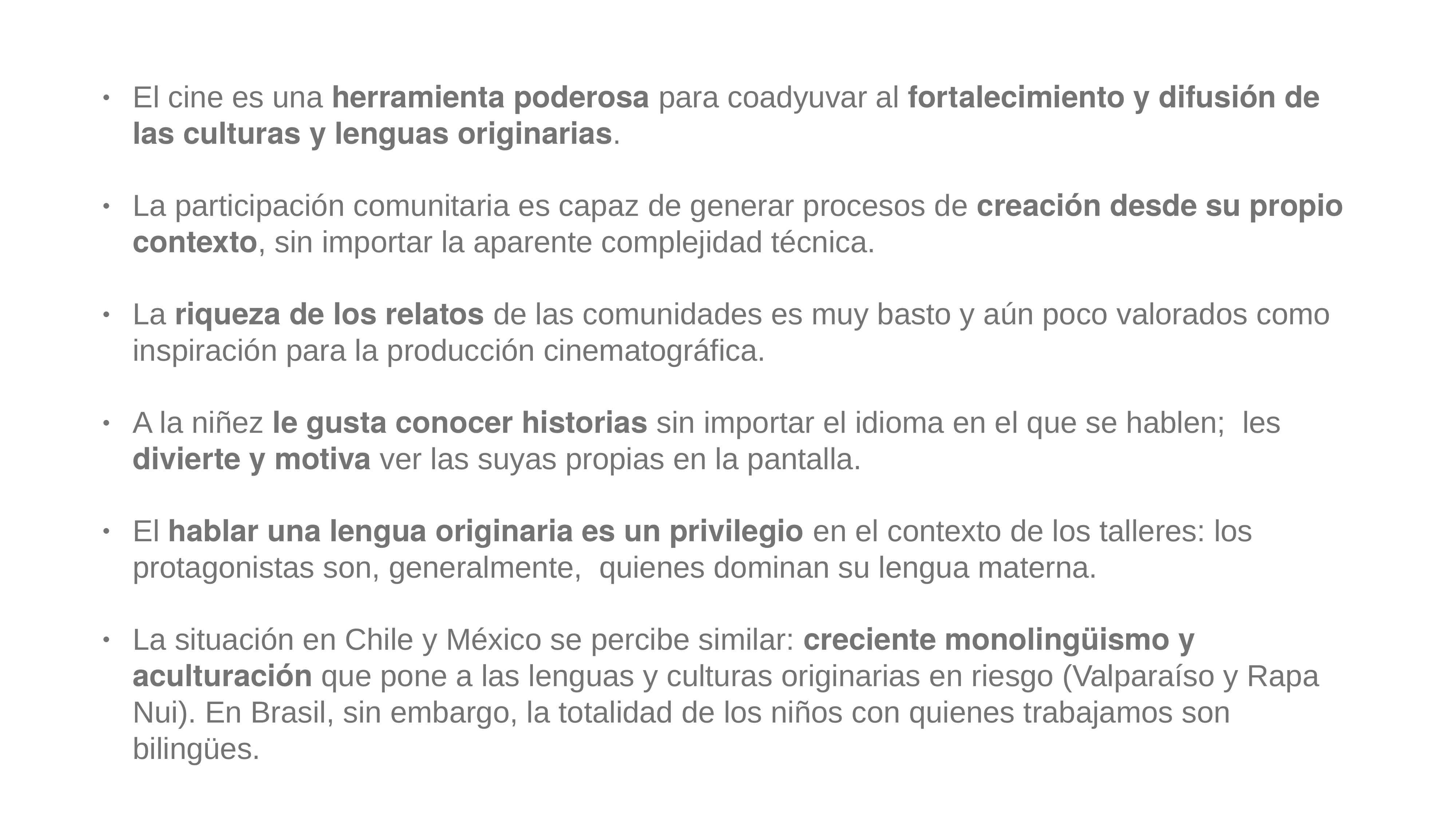

El cine es una herramienta poderosa para coadyuvar al fortalecimiento y difusión de las culturas y lenguas originarias.
La participación comunitaria es capaz de generar procesos de creación desde su propio contexto, sin importar la aparente complejidad técnica.
La riqueza de los relatos de las comunidades es muy basto y aún poco valorados como inspiración para la producción cinematográfica.
A la niñez le gusta conocer historias sin importar el idioma en el que se hablen;  les divierte y motiva ver las suyas propias en la pantalla.
El hablar una lengua originaria es un privilegio en el contexto de los talleres: los protagonistas son, generalmente,  quienes dominan su lengua materna.
La situación en Chile y México se percibe similar: creciente monolingüismo y aculturación que pone a las lenguas y culturas originarias en riesgo (Valparaíso y Rapa Nui). En Brasil, sin embargo, la totalidad de los niños con quienes trabajamos son bilingües.